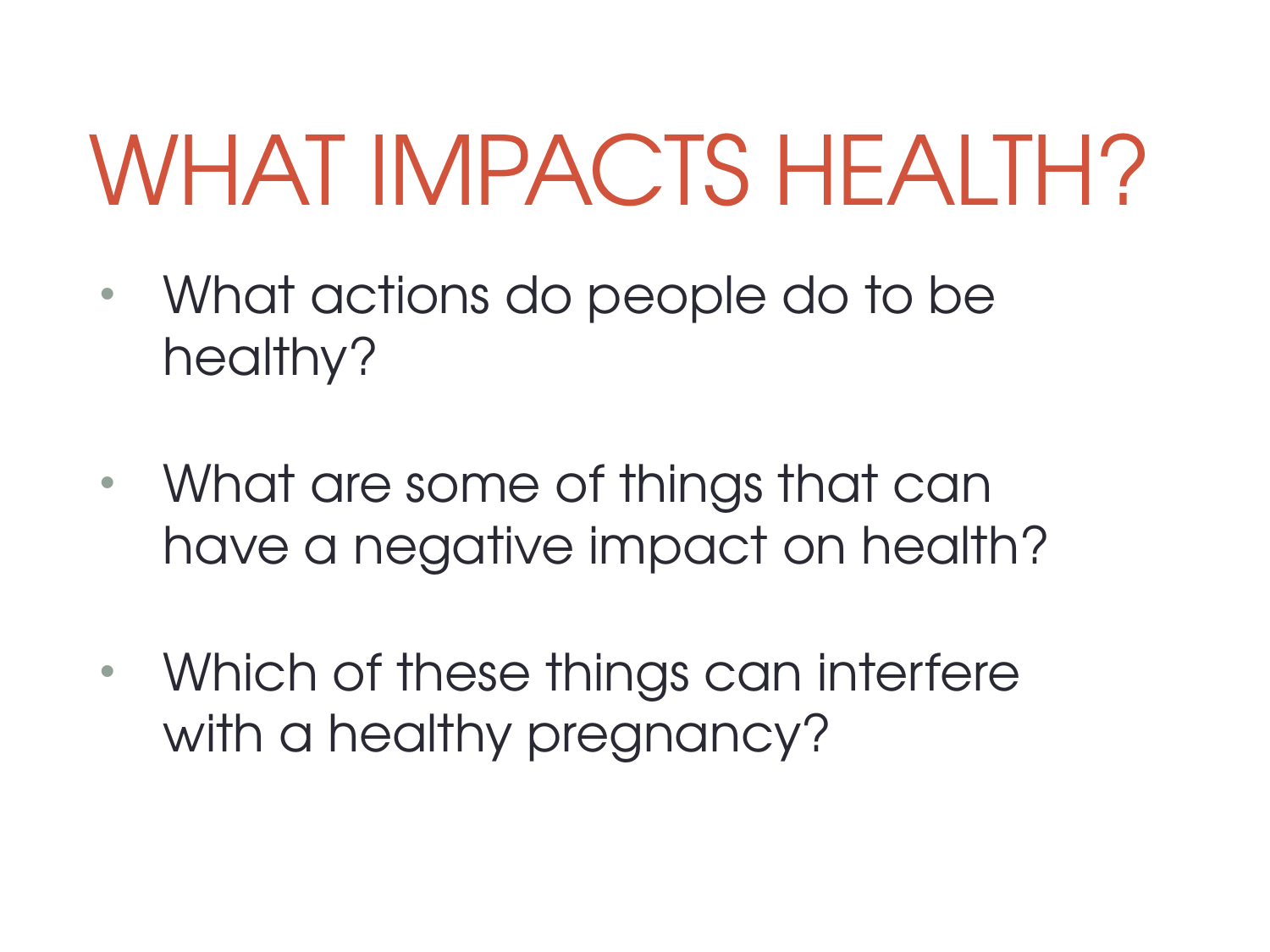

# WHAT IMPACTS HEALTH?
What actions do people do to be healthy?

What are some of things that can have a negative impact on health?

Which of these things can interfere with a healthy pregnancy?